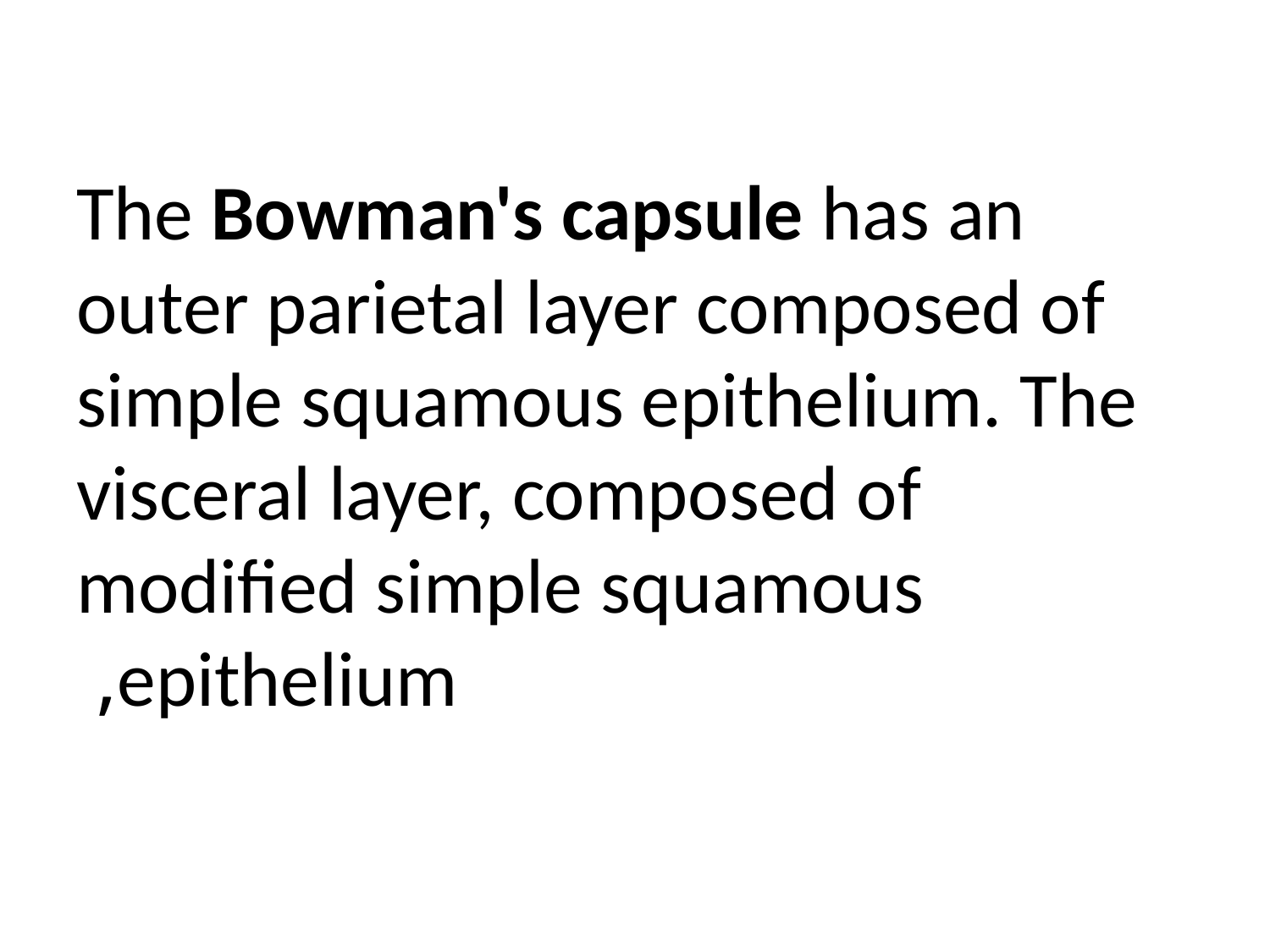

# The Bowman's capsule has an outer parietal layer composed of simple squamous epithelium. The visceral layer, composed of modified simple squamous epithelium,